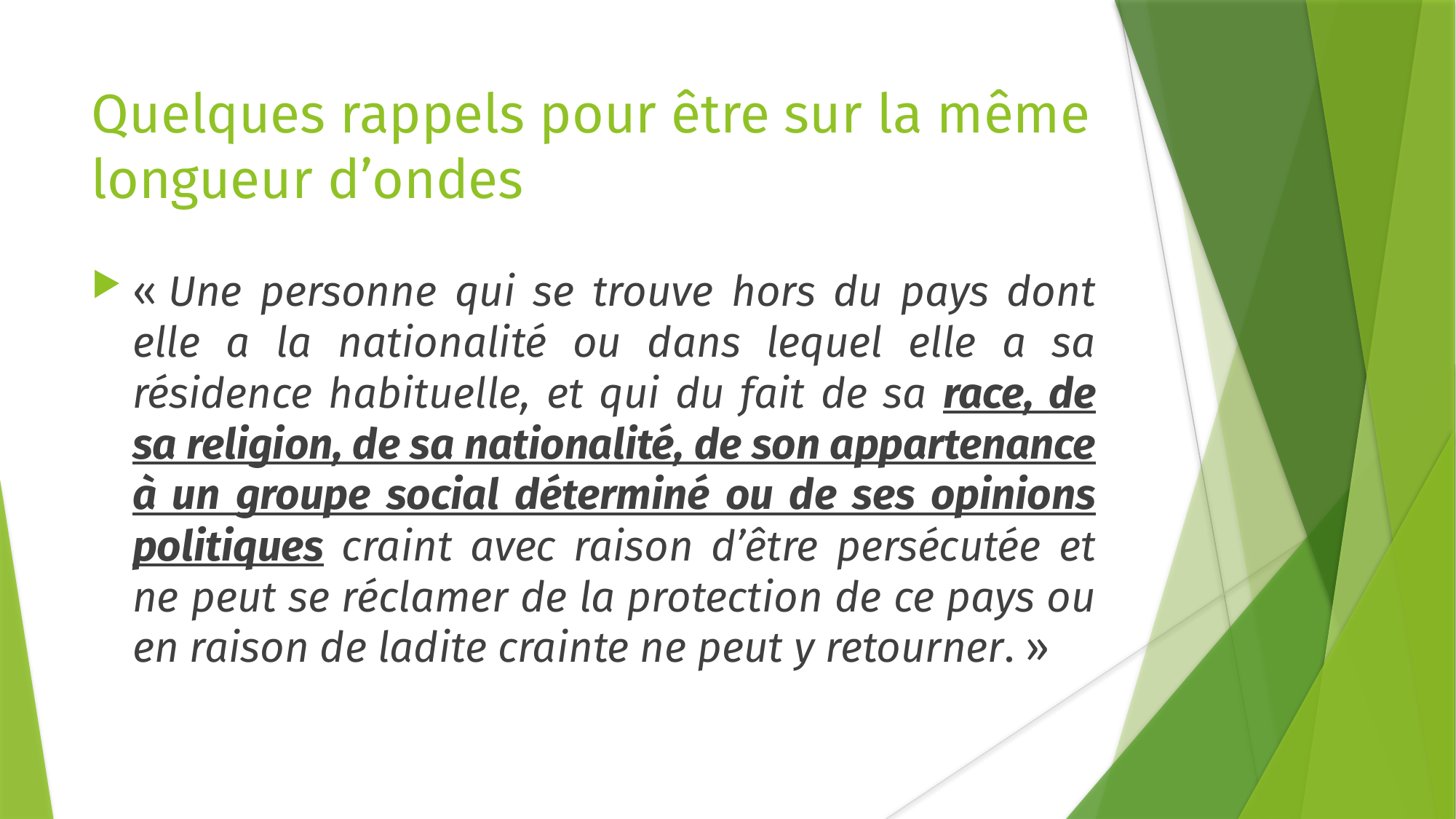

Quelques rappels pour être sur la même longueur d’ondes
« Une personne qui se trouve hors du pays dont elle a la nationalité ou dans lequel elle a sa résidence habituelle, et qui du fait de sa race, de sa religion, de sa nationalité, de son appartenance à un groupe social déterminé ou de ses opinions politiques craint avec raison d’être persécutée et ne peut se réclamer de la protection de ce pays ou en raison de ladite crainte ne peut y retourner. »